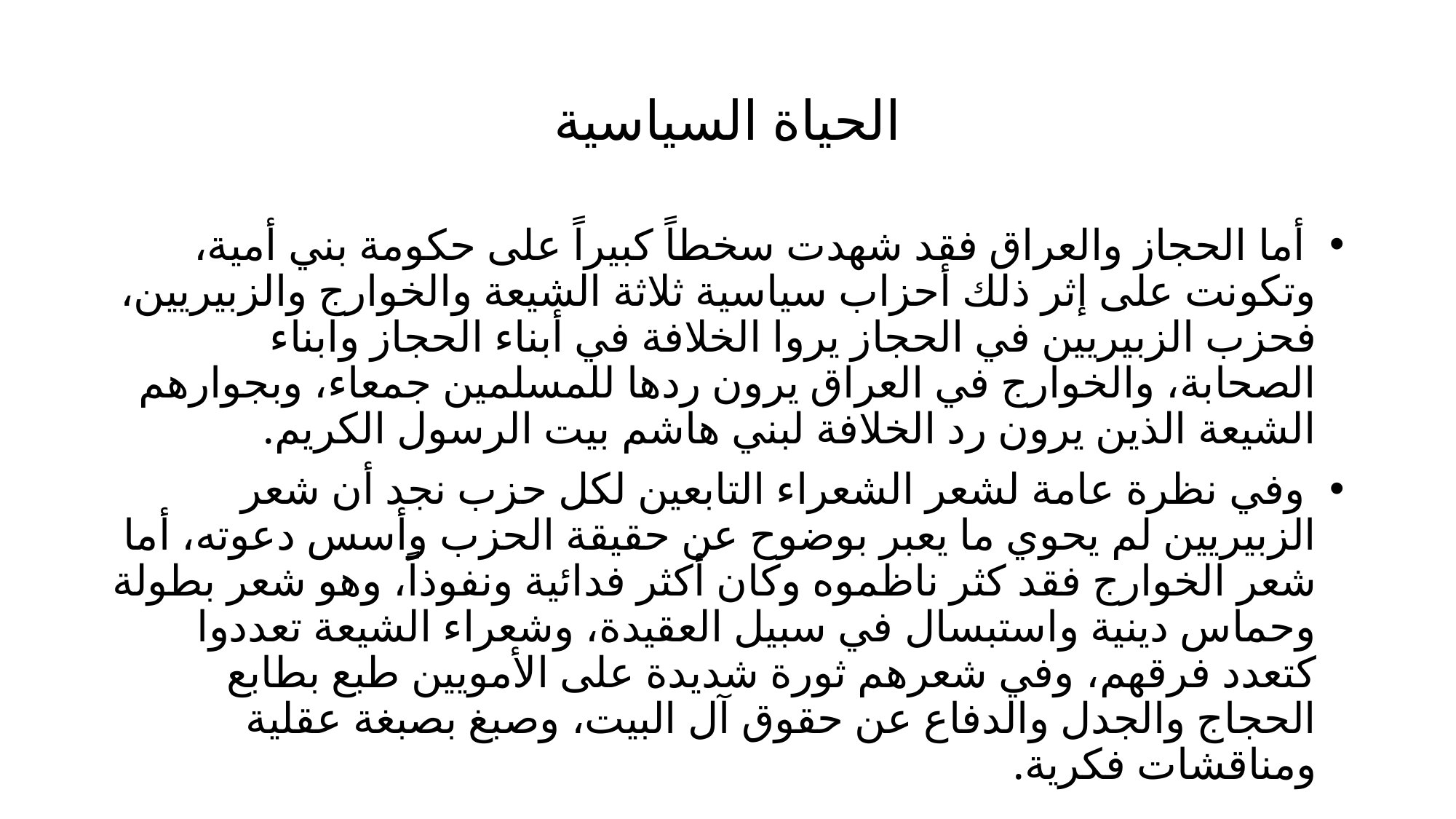

# الحياة السياسية
 أما الحجاز والعراق فقد شهدت سخطاً كبيراً على حكومة بني أمية، وتكونت على إثر ذلك أحزاب سياسية ثلاثة الشيعة والخوارج والزبيريين، فحزب الزبيريين في الحجاز يروا الخلافة في أبناء الحجاز وابناء الصحابة، والخوارج في العراق يرون ردها للمسلمين جمعاء، وبجوارهم الشيعة الذين يرون رد الخلافة لبني هاشم بيت الرسول الكريم.
 وفي نظرة عامة لشعر الشعراء التابعين لكل حزب نجد أن شعر الزبيريين لم يحوي ما يعبر بوضوح عن حقيقة الحزب وأسس دعوته، أما شعر الخوارج فقد كثر ناظموه وكان أكثر فدائية ونفوذاً، وهو شعر بطولة وحماس دينية واستبسال في سبيل العقيدة، وشعراء الشيعة تعددوا كتعدد فرقهم، وفي شعرهم ثورة شديدة على الأمويين طبع بطابع الحجاج والجدل والدفاع عن حقوق آل البيت، وصبغ بصبغة عقلية ومناقشات فكرية.